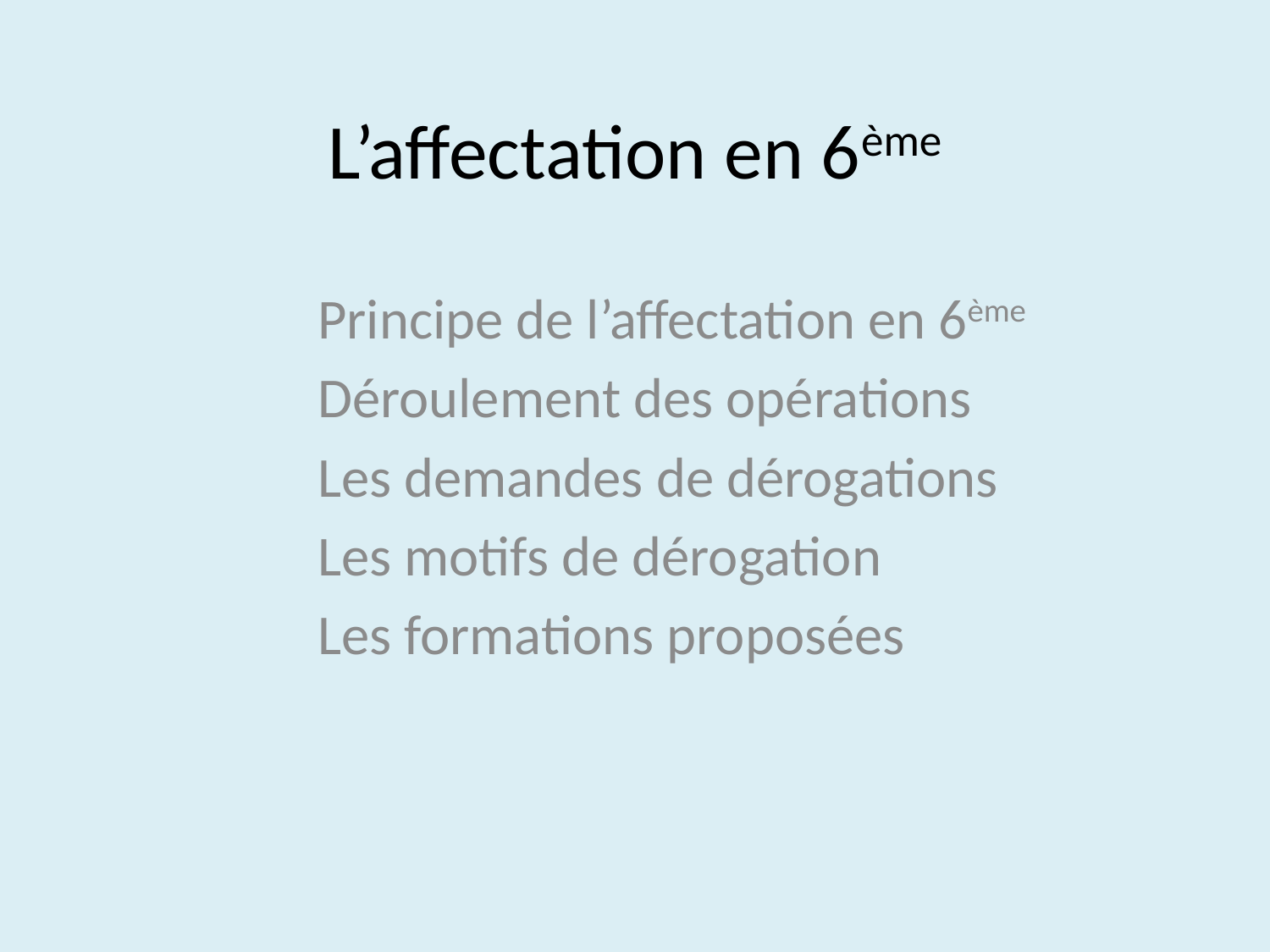

# L’affectation en 6ème
Principe de l’affectation en 6ème
Déroulement des opérations
Les demandes de dérogations
Les motifs de dérogation
Les formations proposées